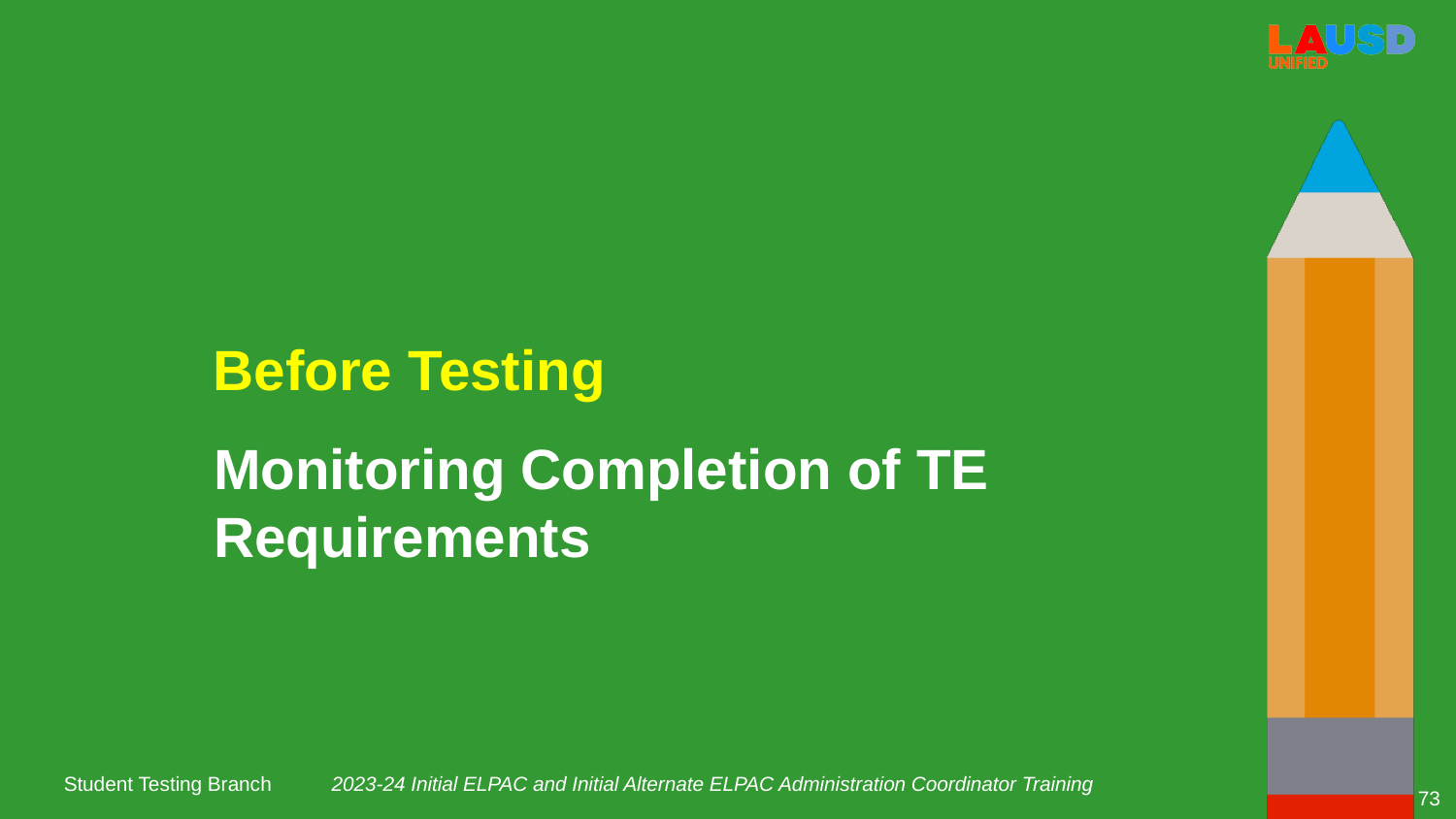

Before Testing
Monitoring Completion of TE Requirements
2023-24 Initial ELPAC and Initial Alternate ELPAC Administration Coordinator Training